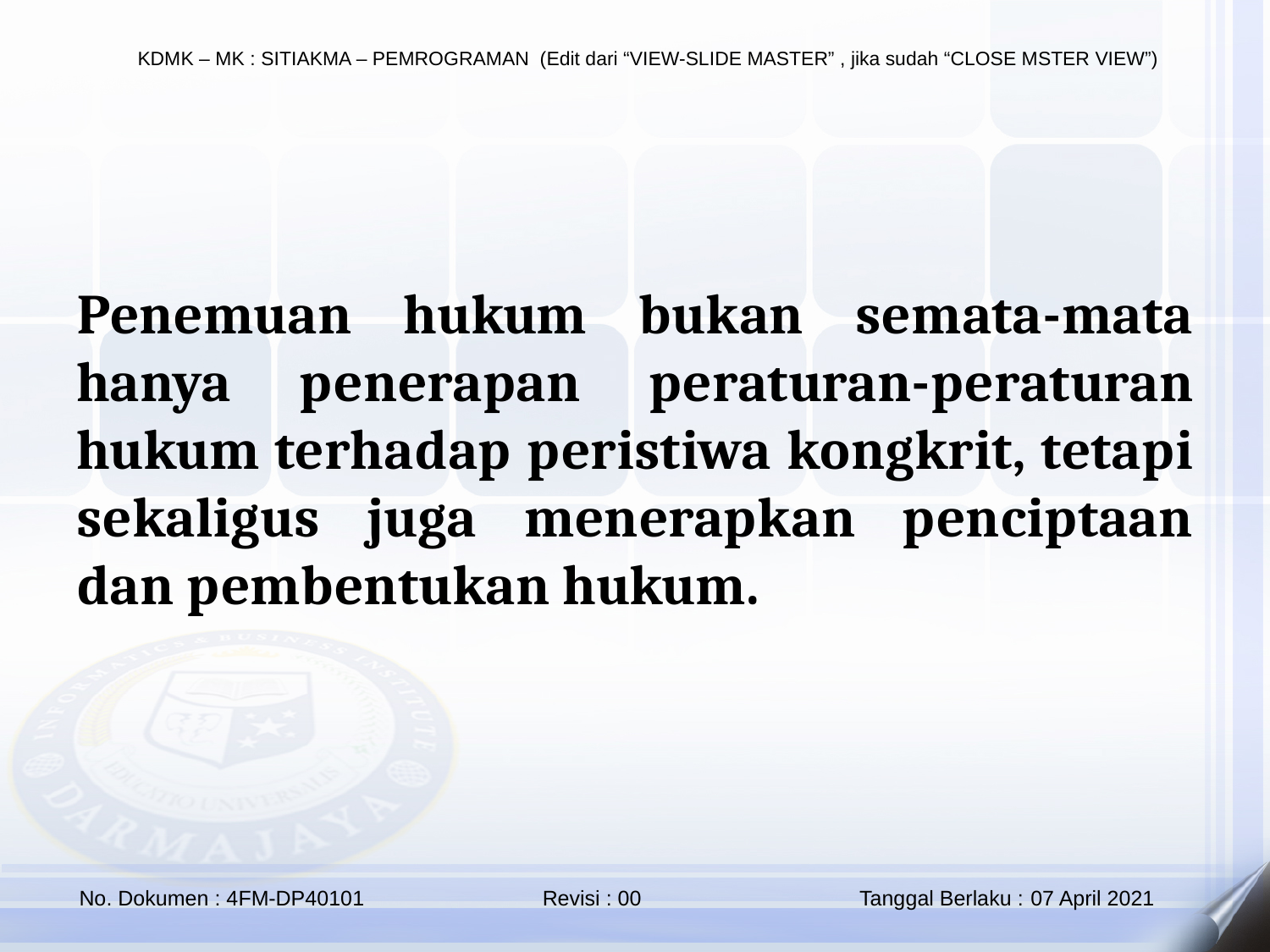

Penemuan hukum bukan semata-mata hanya penerapan peraturan-peraturan hukum terhadap peristiwa kongkrit, tetapi sekaligus juga menerapkan penciptaan dan pembentukan hukum.